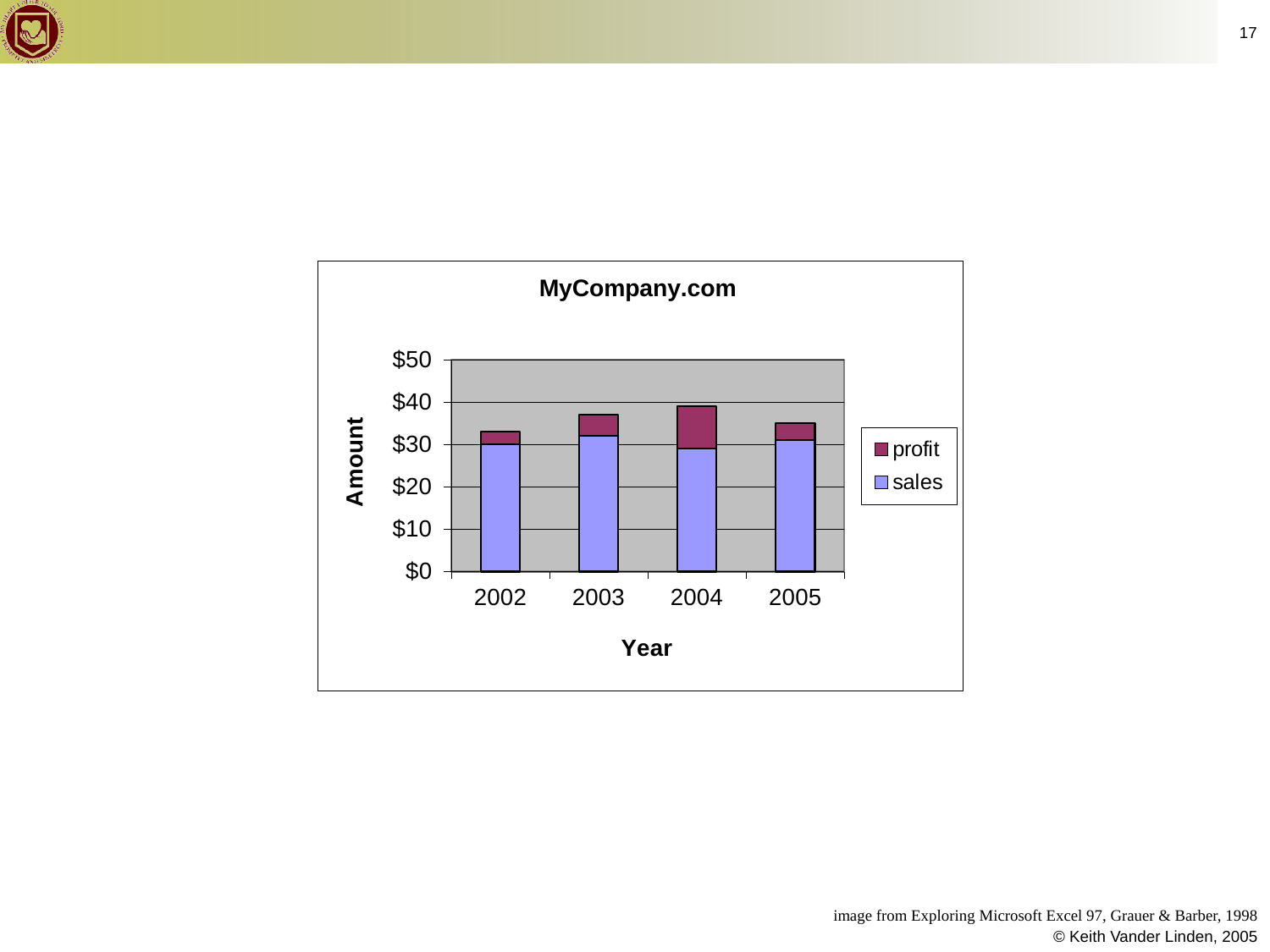

17

### Chart: MyCompany.com

| Category | sales | profit |
|---|---|---|
| 2002.0 | 30.0 | 3.0 |
| 2003.0 | 32.0 | 5.0 |
| 2004.0 | 29.0 | 10.0 |
| 2005.0 | 31.0 | 4.0 |
image from Exploring Microsoft Excel 97, Grauer & Barber, 1998